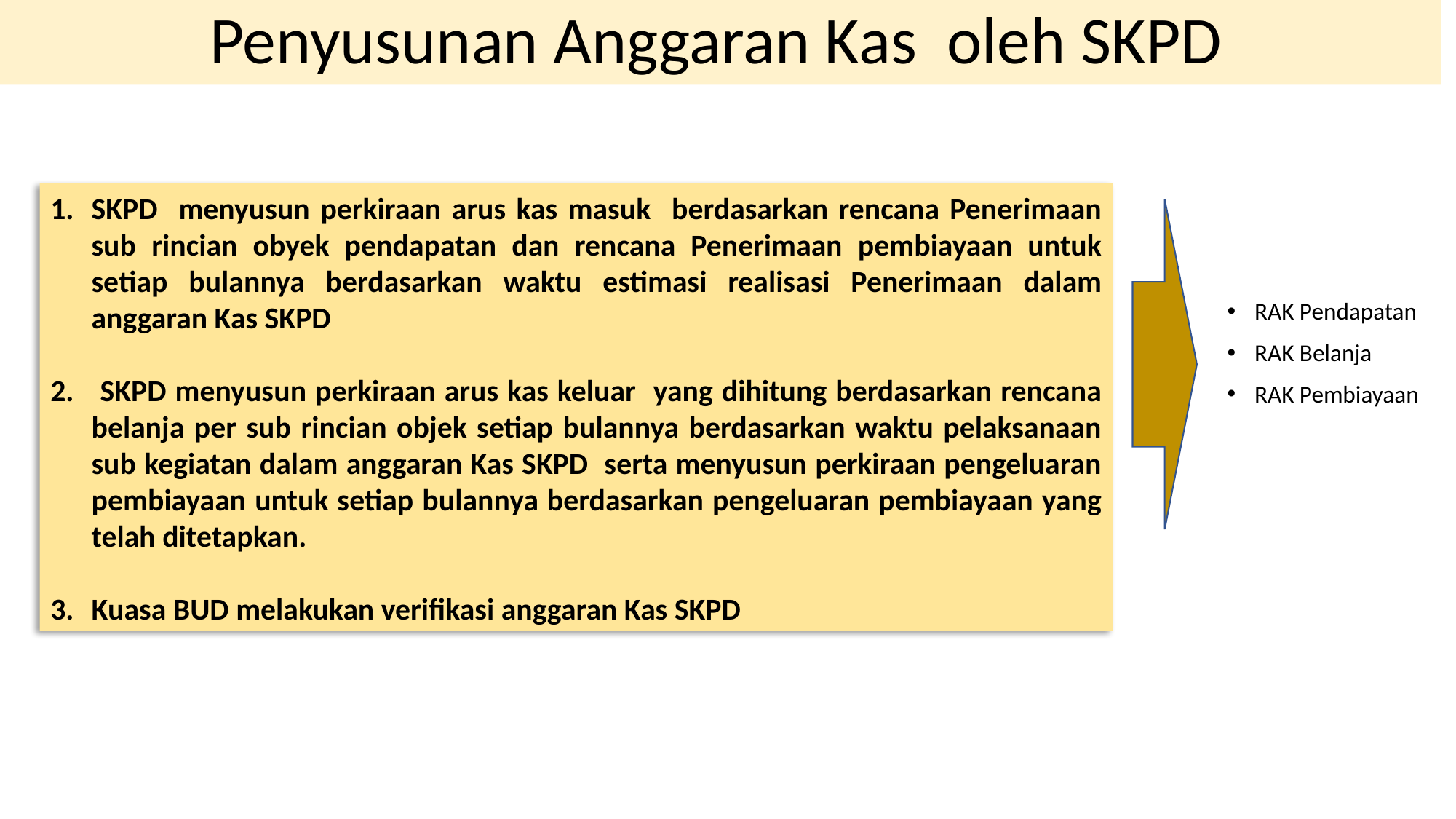

# Penyusunan Anggaran Kas  oleh SKPD
SKPD  menyusun perkiraan arus kas masuk  berdasarkan rencana Penerimaan sub rincian obyek pendapatan dan rencana Penerimaan pembiayaan untuk setiap bulannya berdasarkan waktu estimasi realisasi Penerimaan dalam anggaran Kas SKPD

 SKPD menyusun perkiraan arus kas keluar  yang dihitung berdasarkan rencana belanja per sub rincian objek setiap bulannya berdasarkan waktu pelaksanaan sub kegiatan dalam anggaran Kas SKPD  serta menyusun perkiraan pengeluaran pembiayaan untuk setiap bulannya berdasarkan pengeluaran pembiayaan yang telah ditetapkan.

Kuasa BUD melakukan verifikasi anggaran Kas SKPD

RAK Pendapatan
RAK Belanja
RAK Pembiayaan